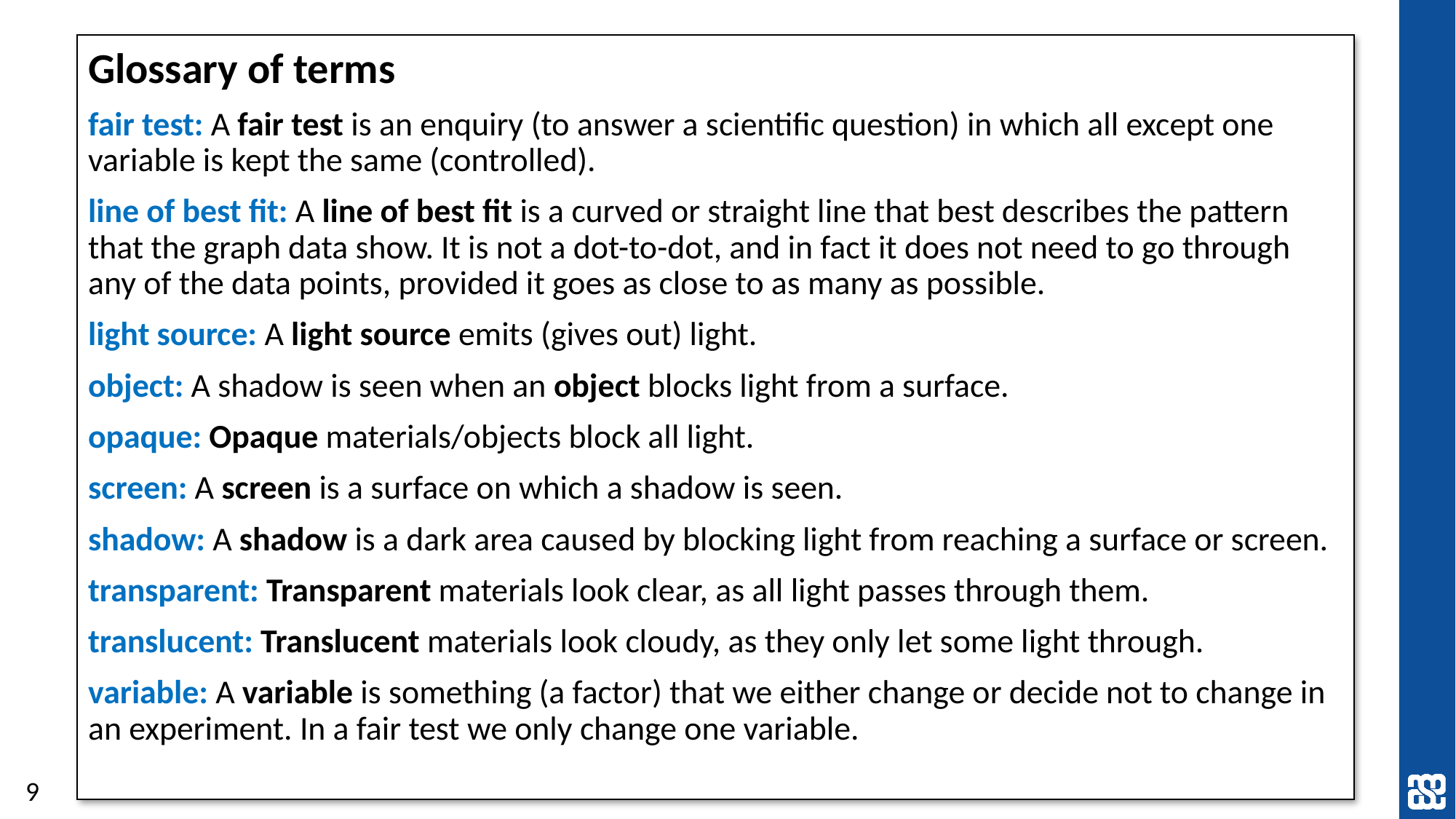

Glossary of terms
fair test: A fair test is an enquiry (to answer a scientific question) in which all except one variable is kept the same (controlled).
line of best fit: A line of best fit is a curved or straight line that best describes the pattern that the graph data show. It is not a dot-to-dot, and in fact it does not need to go through any of the data points, provided it goes as close to as many as possible.
light source: A light source emits (gives out) light.
object: A shadow is seen when an object blocks light from a surface.
opaque: Opaque materials/objects block all light.
screen: A screen is a surface on which a shadow is seen.
shadow: A shadow is a dark area caused by blocking light from reaching a surface or screen.
transparent: Transparent materials look clear, as all light passes through them.
translucent: Translucent materials look cloudy, as they only let some light through.
variable: A variable is something (a factor) that we either change or decide not to change in an experiment. In a fair test we only change one variable.

9